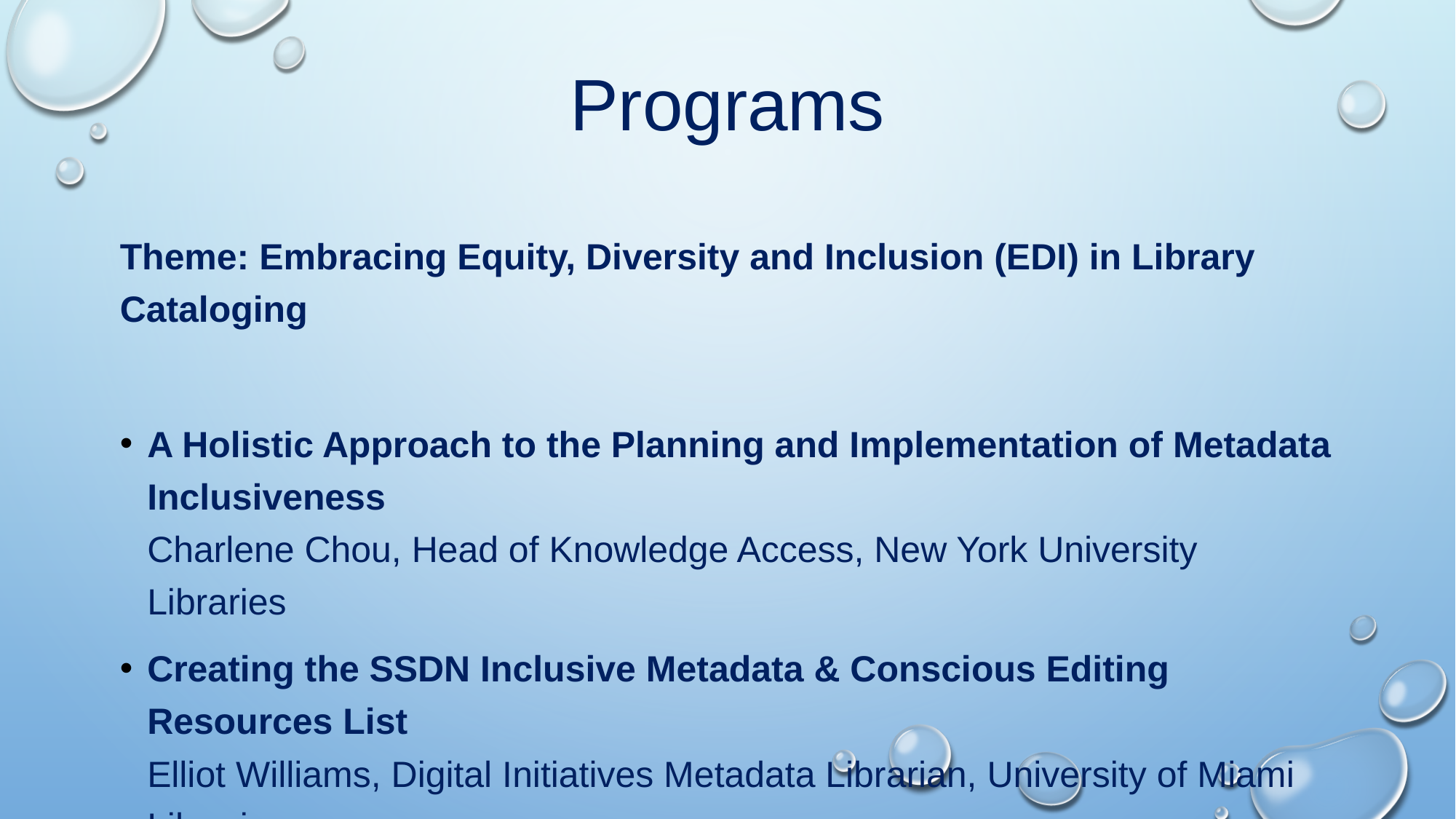

# Programs
Theme: Embracing Equity, Diversity and Inclusion (EDI) in Library Cataloging

A Holistic Approach to the Planning and Implementation of Metadata Inclusiveness
Charlene Chou, Head of Knowledge Access, New York University Libraries
Creating the SSDN Inclusive Metadata & Conscious Editing Resources List
Elliot Williams, Digital Initiatives Metadata Librarian, University of Miami Libraries